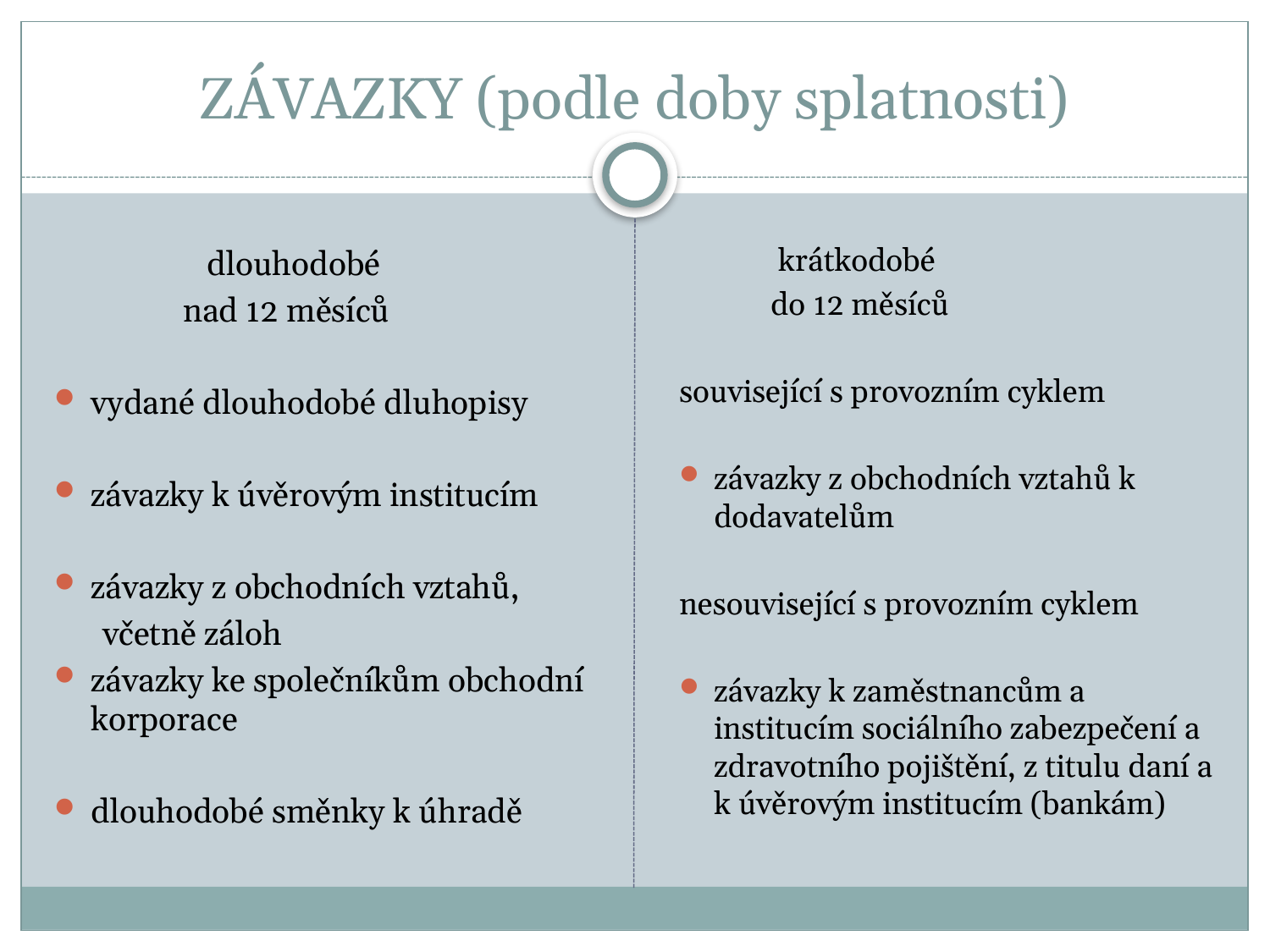

# ZÁVAZKY (podle doby splatnosti)

                   dlouhodobé
                nad 12 měsíců

vydané dlouhodobé dluhopisy

závazky k úvěrovým institucím

závazky z obchodních vztahů,
      včetně záloh
závazky ke společníkům obchodní korporace

dlouhodobé směnky k úhradě

             krátkodobé
            do 12 měsíců

související s provozním cyklem

závazky z obchodních vztahů k dodavatelům

nesouvisející s provozním cyklem

závazky k zaměstnancům a institucím sociálního zabezpečení a zdravotního pojištění, z titulu daní a k úvěrovým institucím (bankám)